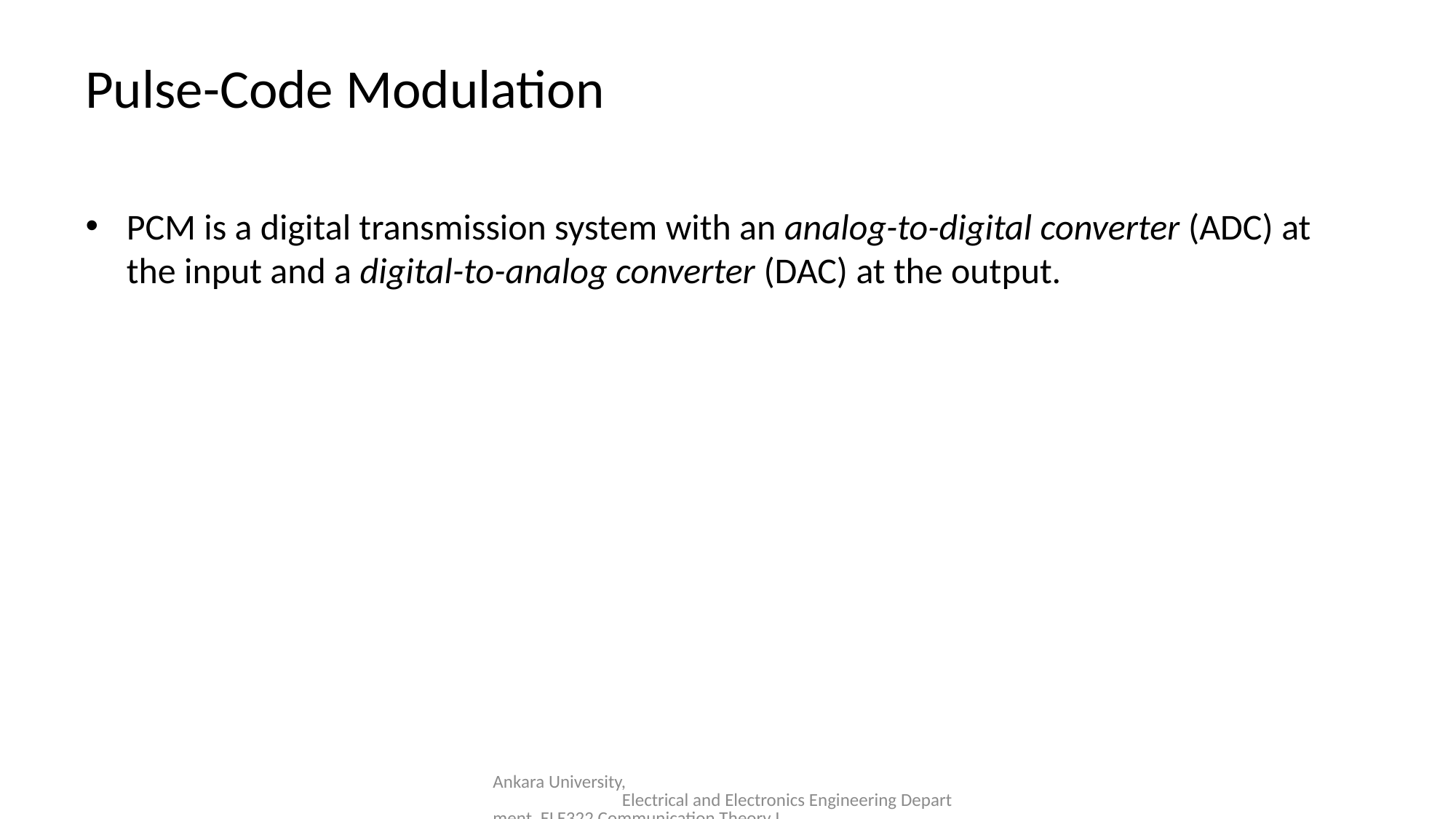

Pulse-Code Modulation
PCM is a digital transmission system with an analog-to-digital converter (ADC) at the input and a digital-to-analog converter (DAC) at the output.
Ankara University,                                                                                                               Electrical and Electronics Engineering Department, ELE322 Communication Theory I